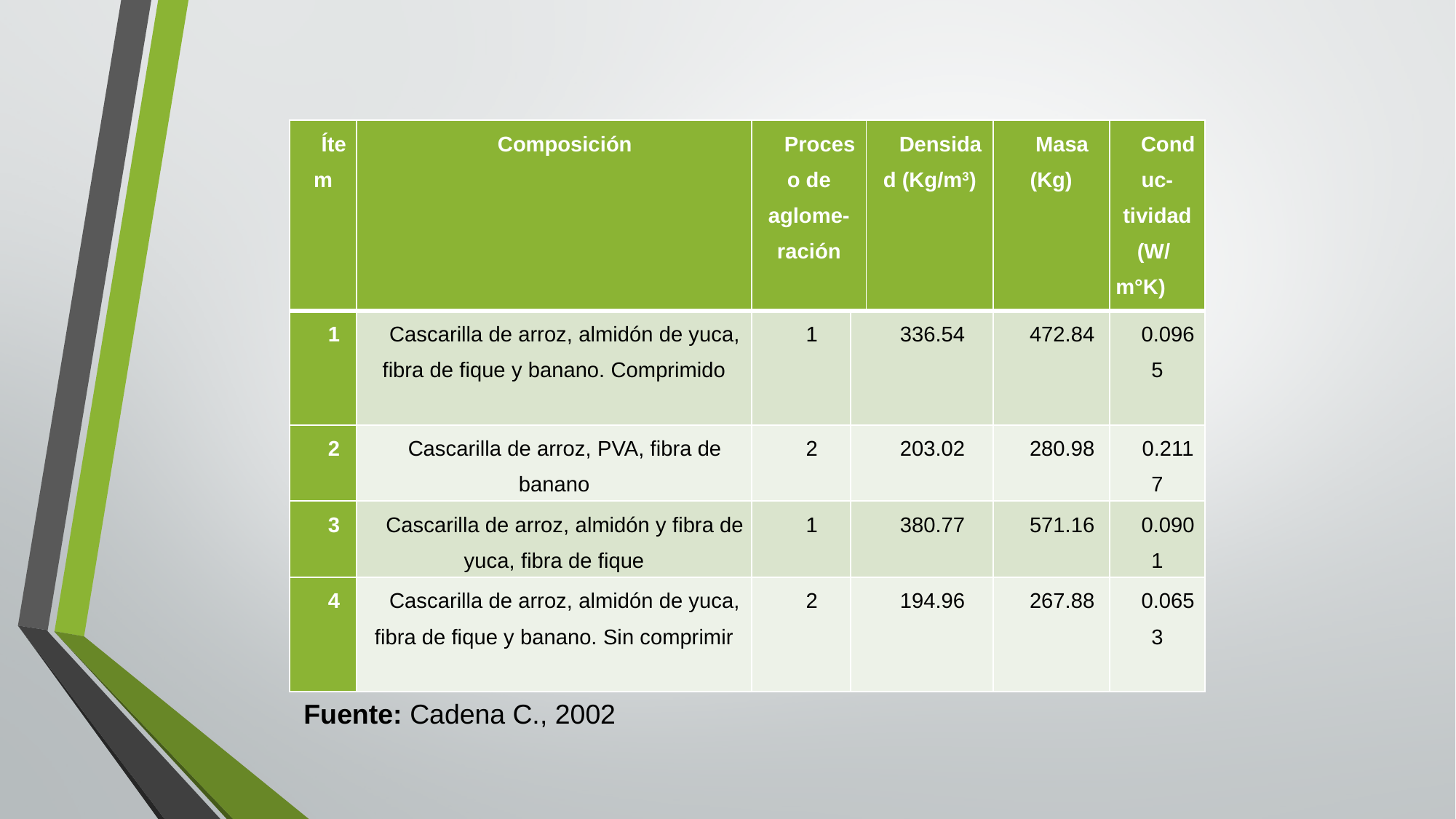

#
| Ítem | Composición | Proceso de aglome-ración |  | Densidad (Kg/m3) | Masa (Kg) | Conduc-tividad (W/m°K) |
| --- | --- | --- | --- | --- | --- | --- |
| 1 | Cascarilla de arroz, almidón de yuca, fibra de fique y banano. Comprimido | 1 | 336.54 |  | 472.84 | 0.0965 |
| 2 | Cascarilla de arroz, PVA, fibra de banano | 2 | 203.02 |  | 280.98 | 0.2117 |
| 3 | Cascarilla de arroz, almidón y fibra de yuca, fibra de fique | 1 | 380.77 |  | 571.16 | 0.0901 |
| 4 | Cascarilla de arroz, almidón de yuca, fibra de fique y banano. Sin comprimir | 2 | 194.96 |  | 267.88 | 0.0653 |
Fuente: Cadena C., 2002